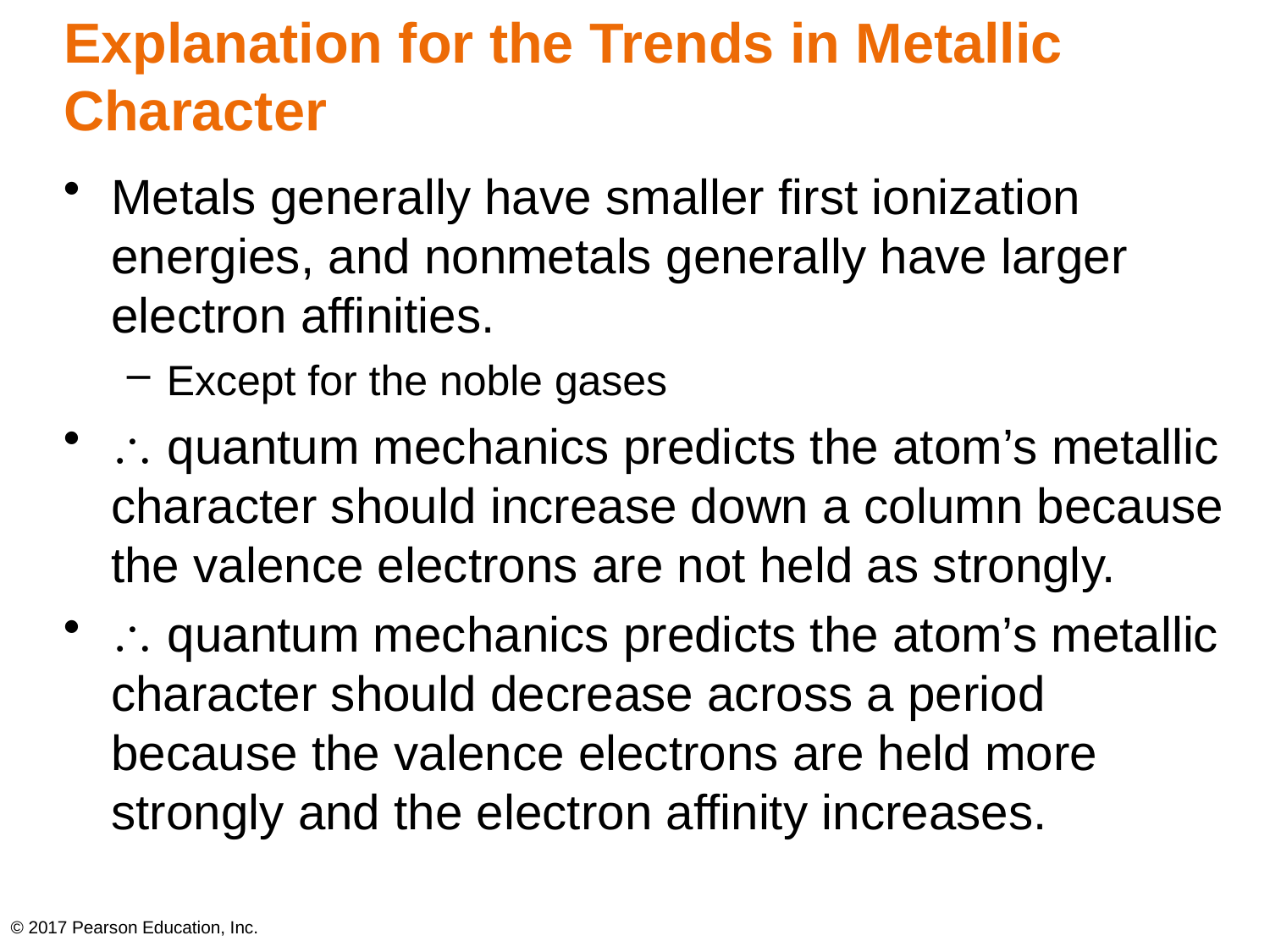

# Explanation for the Trends in Metallic Character
Metals generally have smaller first ionization energies, and nonmetals generally have larger electron affinities.
Except for the noble gases
∴ quantum mechanics predicts the atom’s metallic character should increase down a column because the valence electrons are not held as strongly.
∴ quantum mechanics predicts the atom’s metallic character should decrease across a period because the valence electrons are held more strongly and the electron affinity increases.